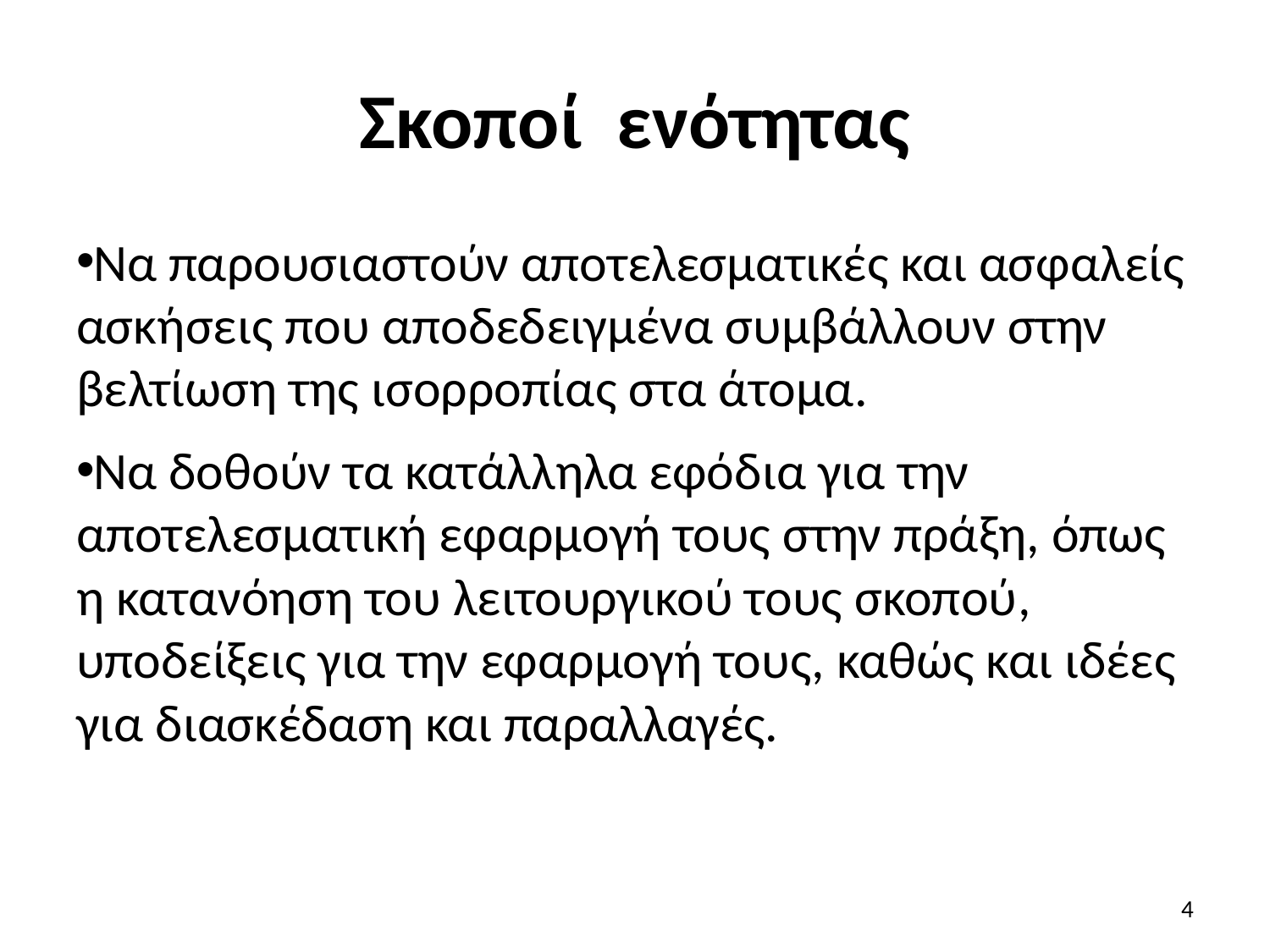

# Σκοποί  ενότητας
Να παρουσιαστούν αποτελεσματικές και ασφαλείς ασκήσεις που αποδεδειγμένα συμβάλλουν στην βελτίωση της ισορροπίας στα άτομα.
Να δοθούν τα κατάλληλα εφόδια για την αποτελεσματική εφαρμογή τους στην πράξη, όπως η κατανόηση του λειτουργικού τους σκοπού, υποδείξεις για την εφαρμογή τους, καθώς και ιδέες για διασκέδαση και παραλλαγές.
4